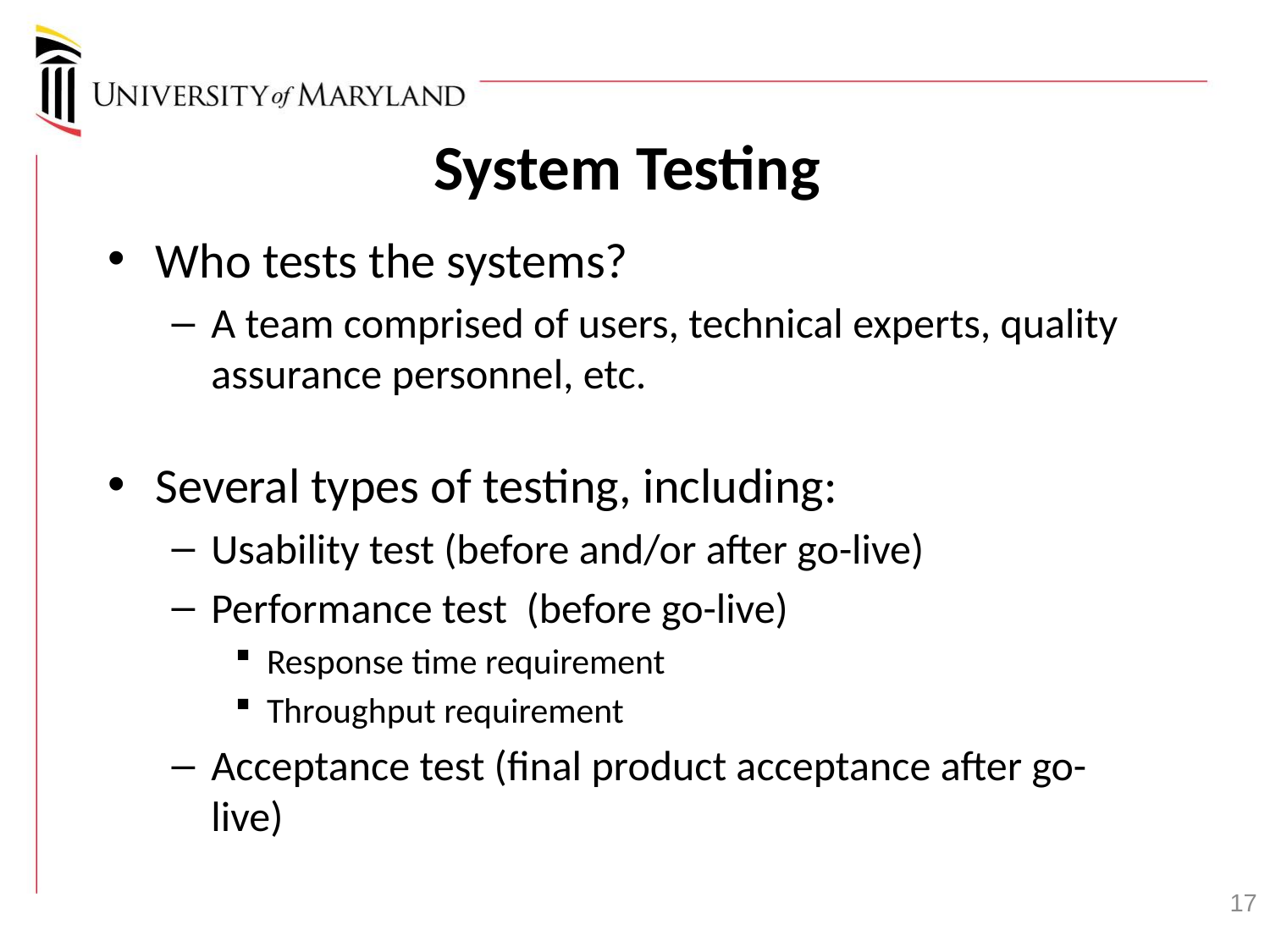

System Testing
Who tests the systems?
A team comprised of users, technical experts, quality assurance personnel, etc.

Several types of testing, including:
Usability test (before and/or after go-live)
Performance test  (before go-live)
Response time requirement
Throughput requirement
Acceptance test (final product acceptance after go-live)

17